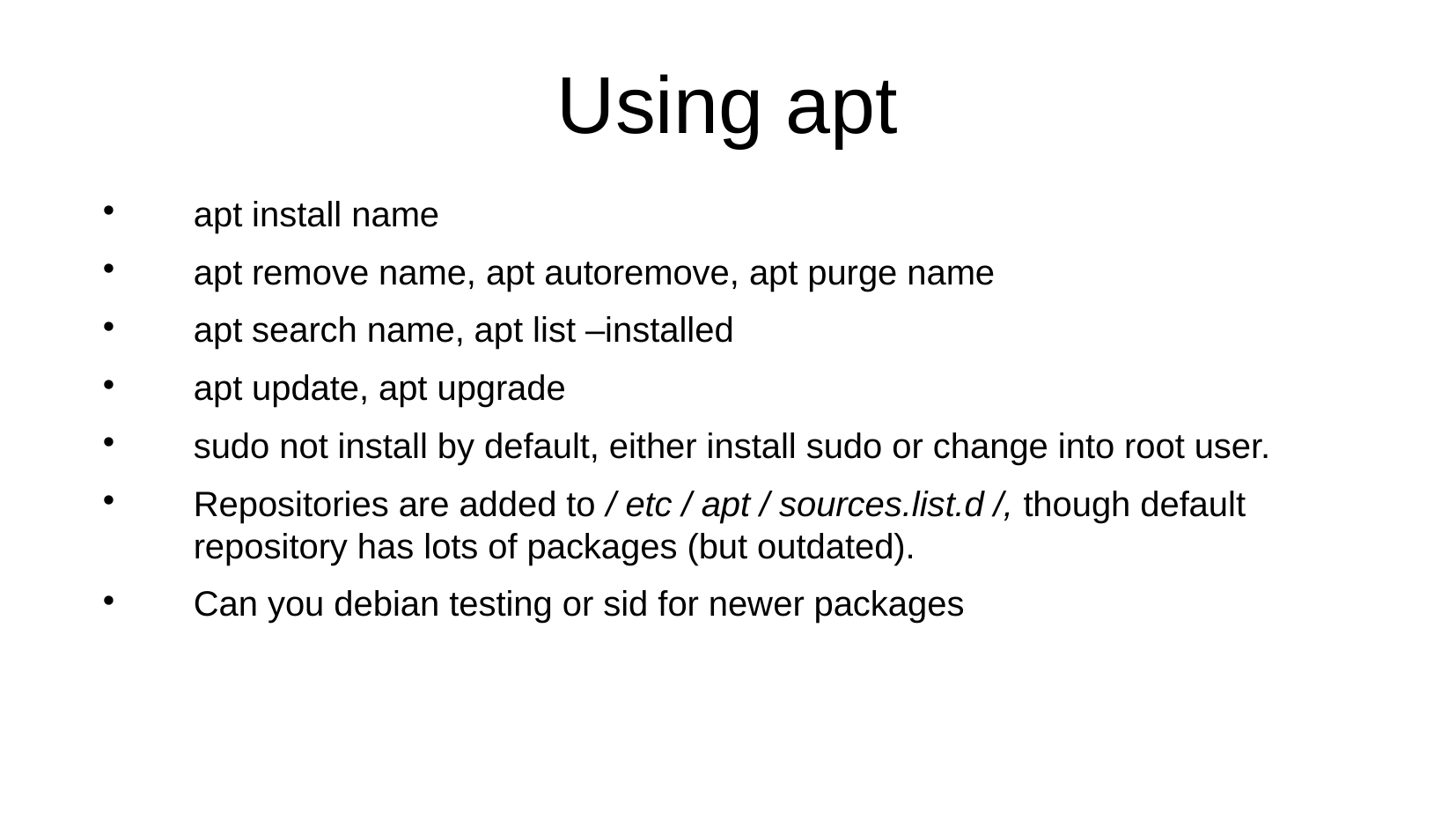

Using apt
apt install name
apt remove name, apt autoremove, apt purge name
apt search name, apt list –installed
apt update, apt upgrade
sudo not install by default, either install sudo or change into root user.
Repositories are added to / etc / apt / sources.list.d /, though default repository has lots of packages (but outdated).
Can you debian testing or sid for newer packages